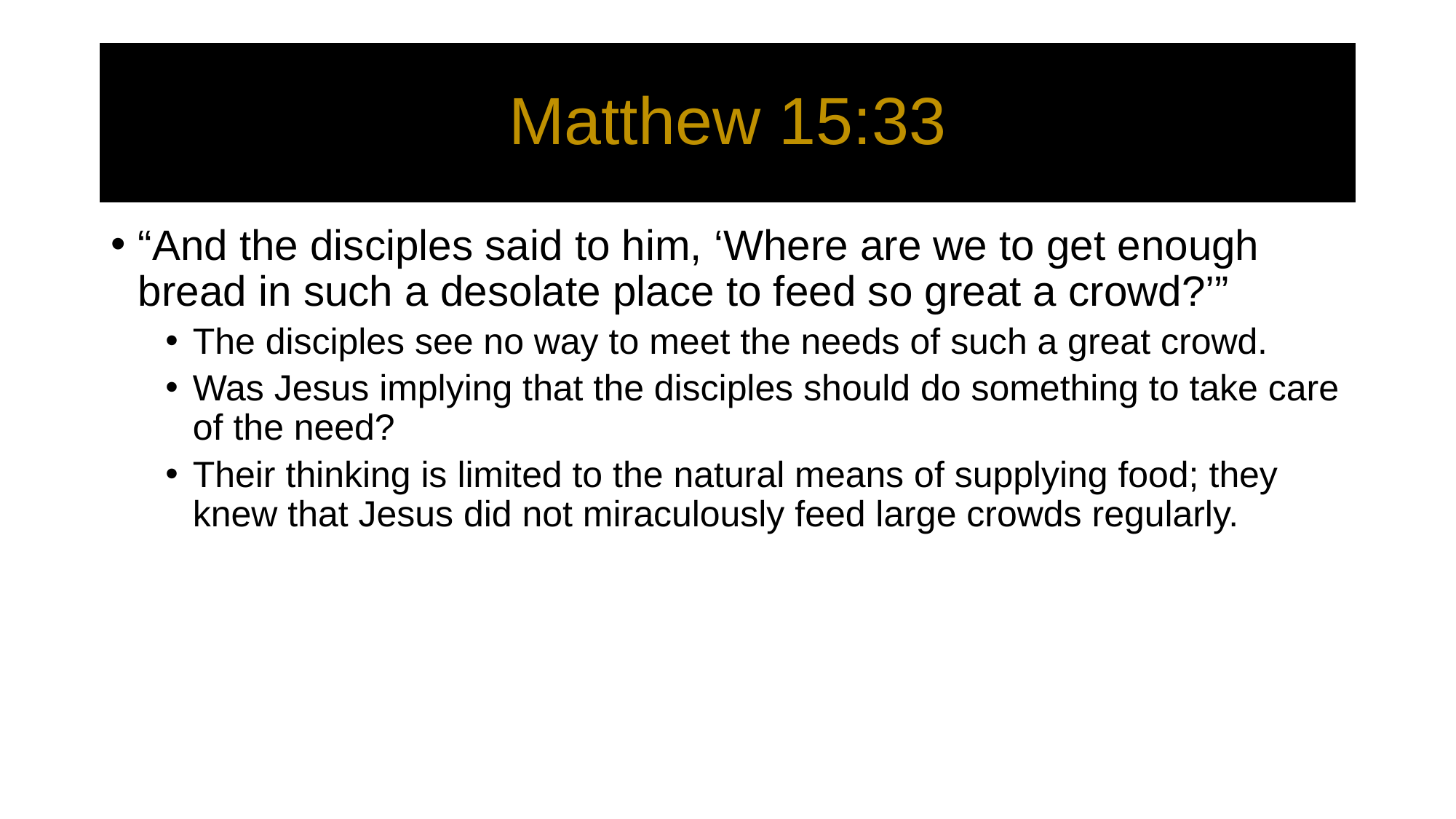

# Matthew 15:33
“And the disciples said to him, ‘Where are we to get enough bread in such a desolate place to feed so great a crowd?’”
The disciples see no way to meet the needs of such a great crowd.
Was Jesus implying that the disciples should do something to take care of the need?
Their thinking is limited to the natural means of supplying food; they knew that Jesus did not miraculously feed large crowds regularly.